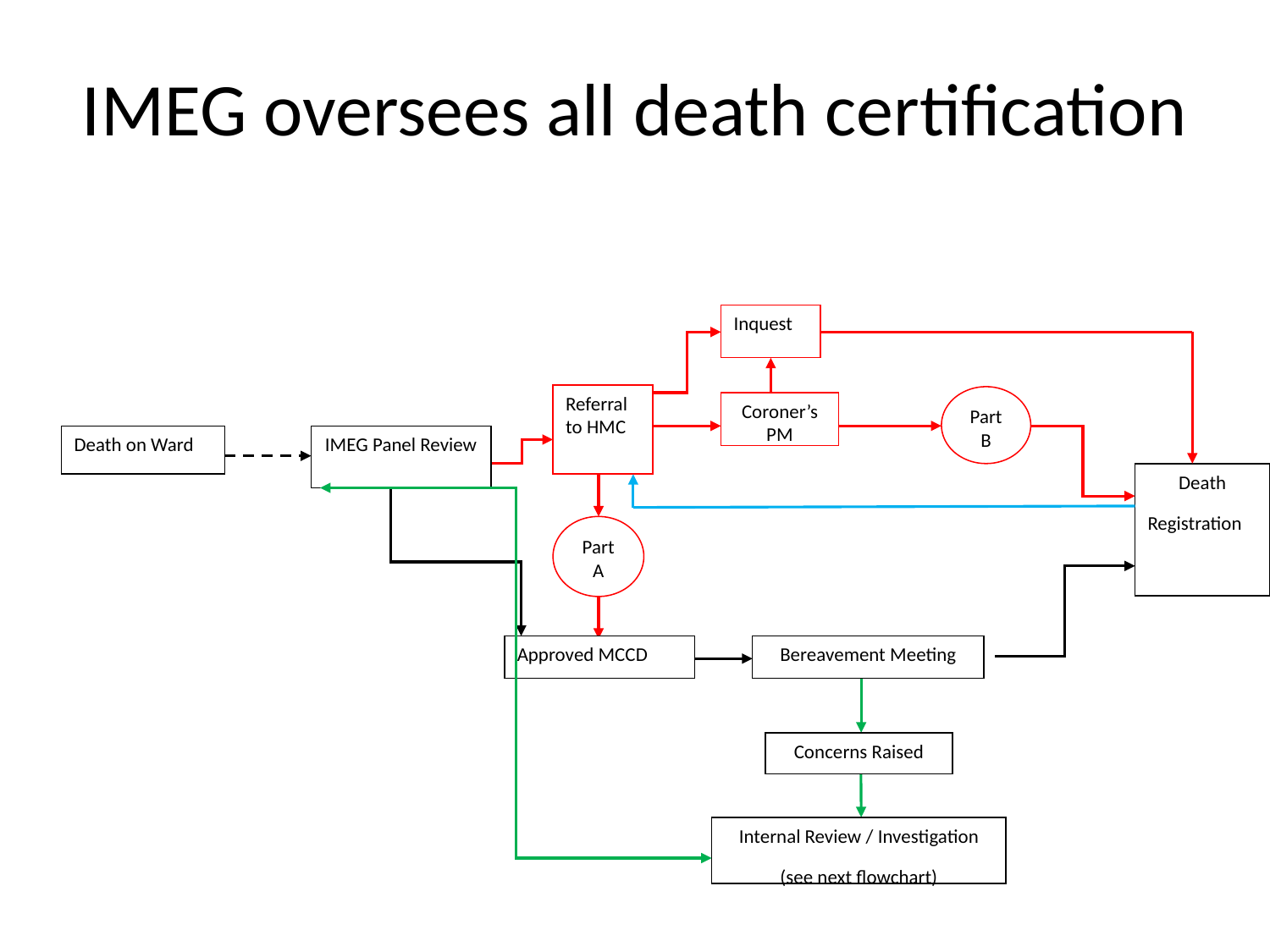

# IMEG oversees all death certification
Inquest
Referral to HMC
Part B
Coroner’s PM
Death on Ward
IMEG Panel Review
Death
Registration
Part A
Approved MCCD
Bereavement Meeting
Concerns Raised
Internal Review / Investigation
(see next flowchart)